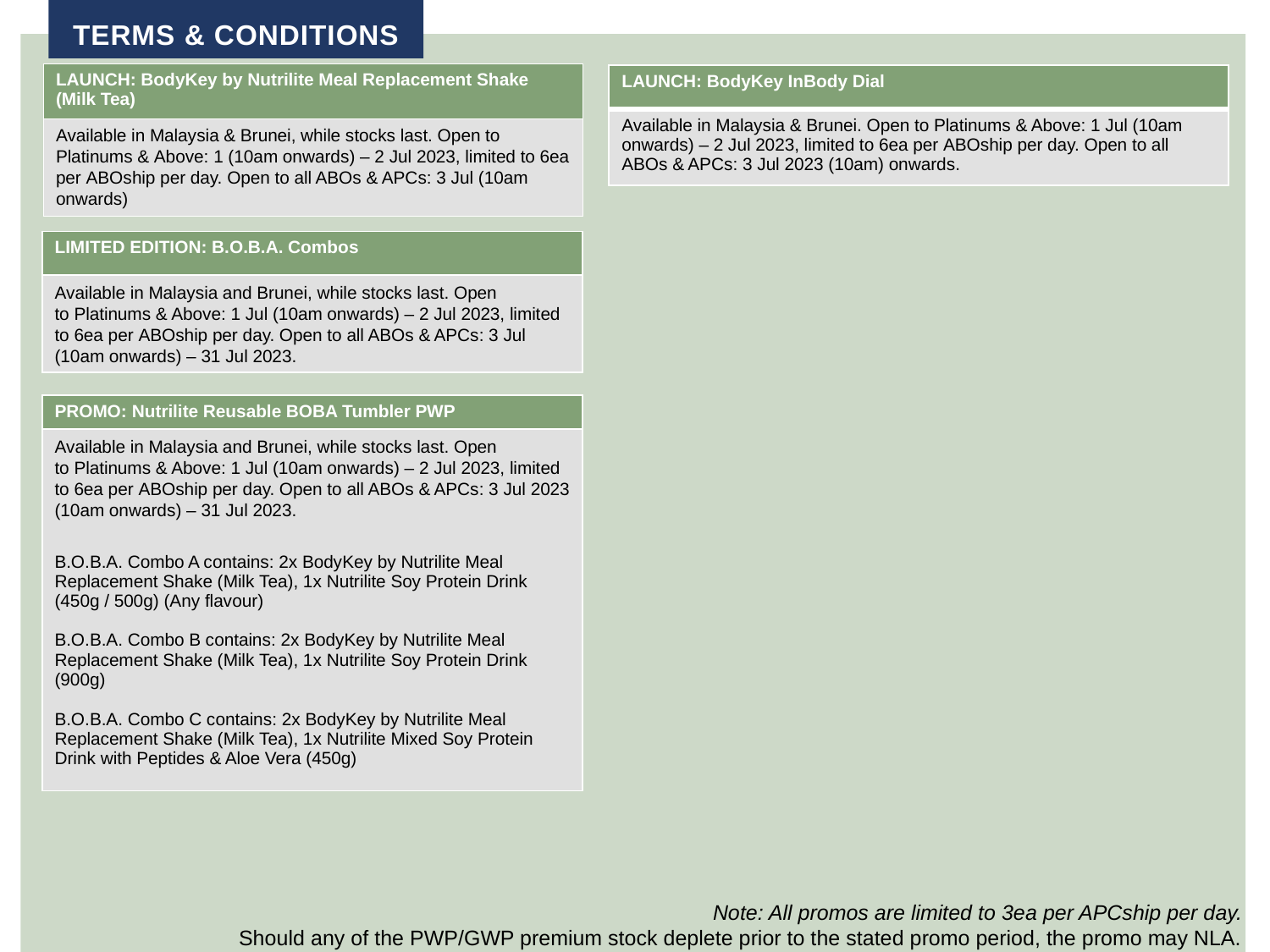

TERMS & CONDITIONS

| LAUNCH: BodyKey by Nutrilite Meal Replacement Shake (Milk Tea) |
| --- |
| Available in Malaysia & Brunei, while stocks last. Open to Platinums & Above: 1 (10am onwards) – 2 Jul 2023, limited to 6ea per ABOship per day. Open to all ABOs & APCs: 3 Jul (10am onwards) |
| LAUNCH: BodyKey InBody Dial​ |
| --- |
| Available in Malaysia & Brunei. Open to Platinums & Above: 1 Jul (10am onwards) – 2 Jul 2023, limited to 6ea per ABOship per day. Open to all ABOs & APCs: 3 Jul 2023 (10am) onwards.​ |
| LIMITED EDITION: B.O.B.A. Combos |
| --- |
| Available in Malaysia and Brunei, while stocks last. Open to Platinums & Above: 1 Jul (10am onwards) – 2 Jul 2023, limited to 6ea per ABOship per day. Open to all ABOs & APCs: 3 Jul (10am onwards) – 31 Jul 2023. |
| PROMO: Nutrilite Reusable BOBA Tumbler PWP |
| --- |
| Available in Malaysia and Brunei, while stocks last. Open to Platinums & Above: 1 Jul (10am onwards) – 2 Jul 2023, limited to 6ea per ABOship per day. Open to all ABOs & APCs: 3 Jul 2023 (10am onwards) – 31 Jul 2023. B.O.B.A. Combo A contains: 2x BodyKey by Nutrilite Meal Replacement Shake (Milk Tea), 1x Nutrilite Soy Protein Drink (450g / 500g) (Any flavour) B.O.B.A. Combo B contains: 2x BodyKey by Nutrilite Meal Replacement Shake (Milk Tea), 1x Nutrilite Soy Protein Drink (900g) B.O.B.A. Combo C contains: 2x BodyKey by Nutrilite Meal Replacement Shake (Milk Tea), 1x Nutrilite Mixed Soy Protein Drink with Peptides & Aloe Vera (450g) |
Note: All promos are limited to 3ea per APCship per day.
Should any of the PWP/GWP premium stock deplete prior to the stated promo period, the promo may NLA.